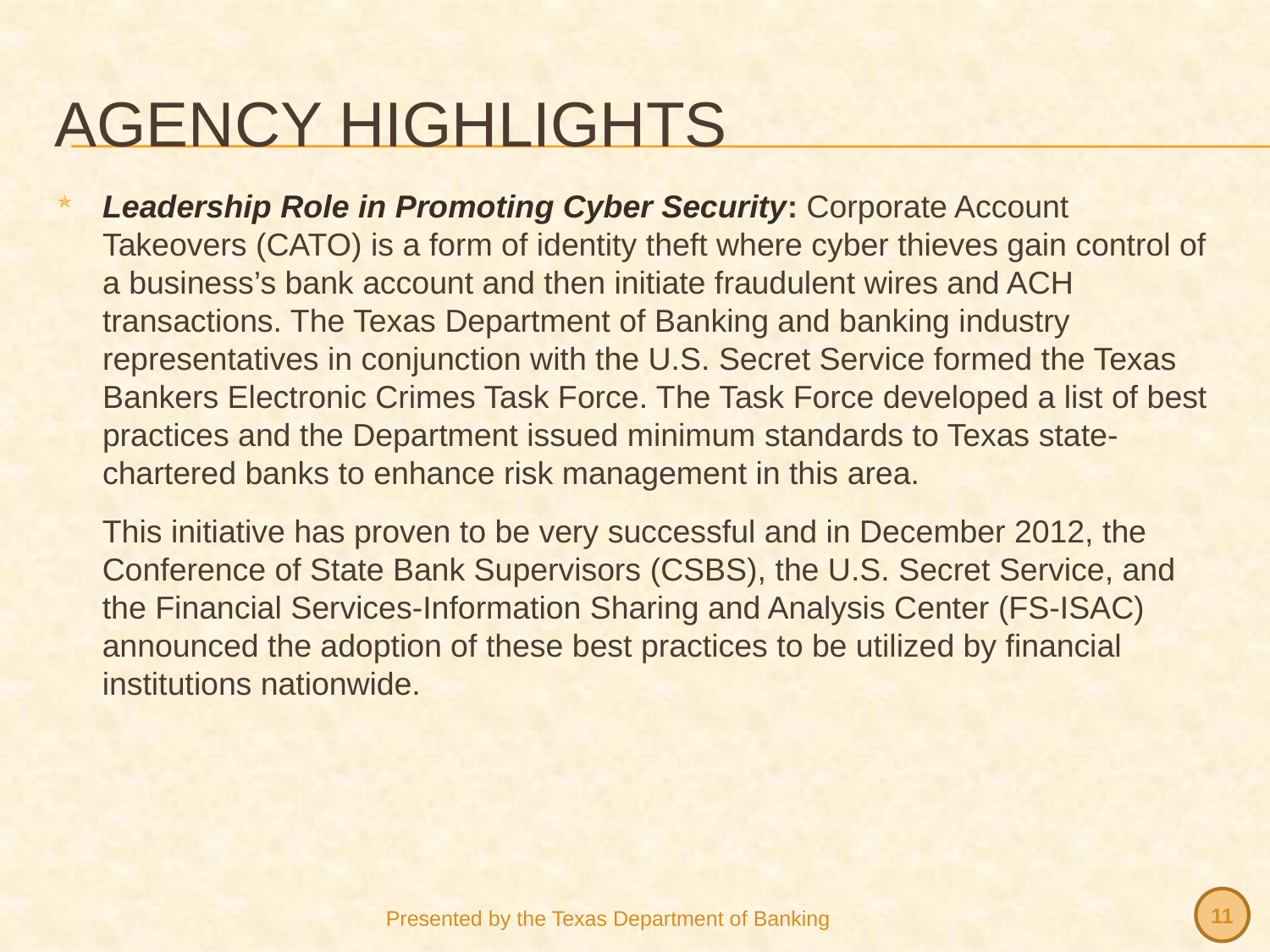

# Agency Highlights
Leadership Role in Promoting Cyber Security: Corporate Account Takeovers (CATO) is a form of identity theft where cyber thieves gain control of a business’s bank account and then initiate fraudulent wires and ACH transactions. The Texas Department of Banking and banking industry representatives in conjunction with the U.S. Secret Service formed the Texas Bankers Electronic Crimes Task Force. The Task Force developed a list of best practices and the Department issued minimum standards to Texas state-chartered banks to enhance risk management in this area.
This initiative has proven to be very successful and in December 2012, the Conference of State Bank Supervisors (CSBS), the U.S. Secret Service, and the Financial Services-Information Sharing and Analysis Center (FS-ISAC) announced the adoption of these best practices to be utilized by financial institutions nationwide.

11
Presented by the Texas Department of Banking